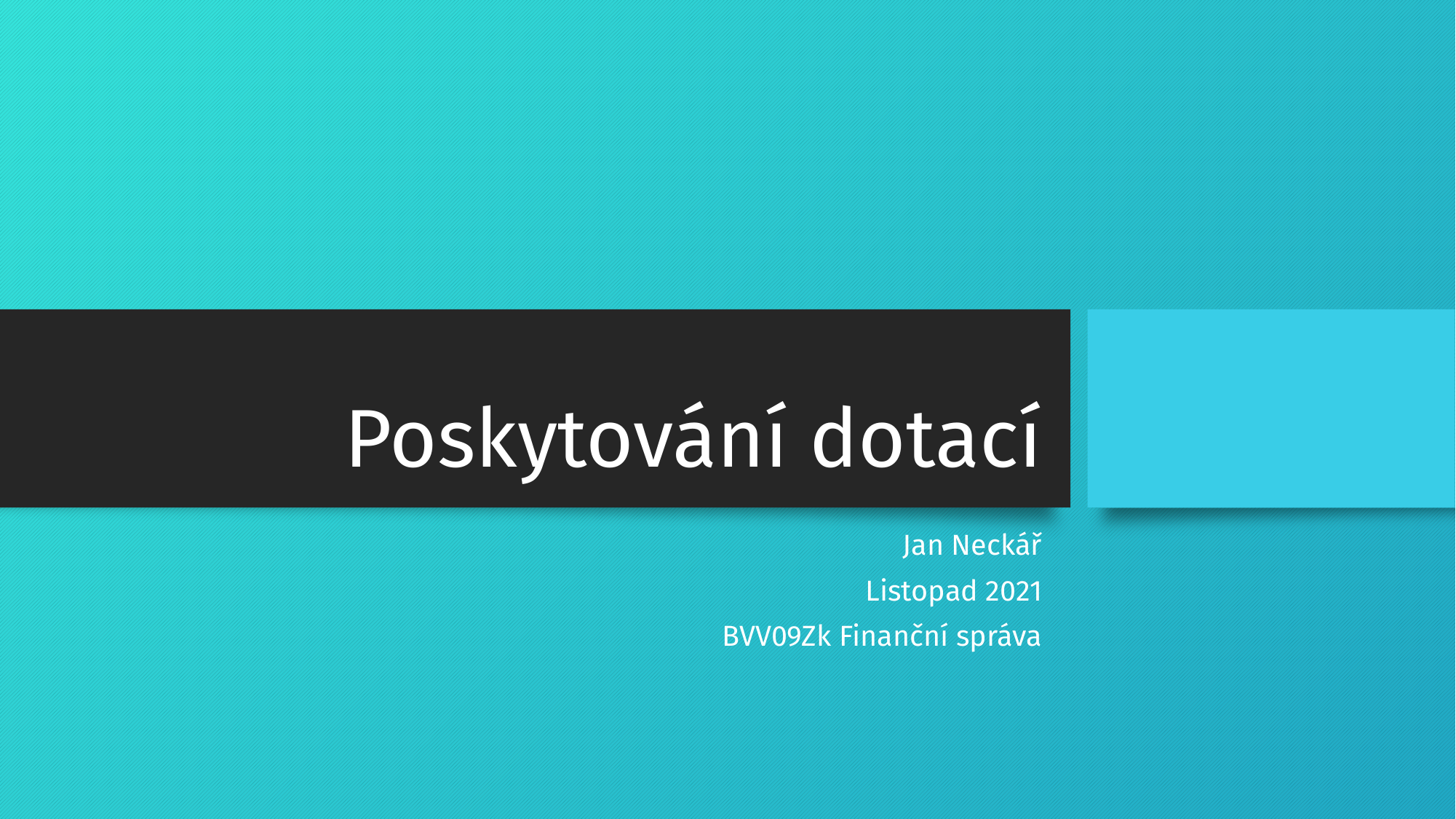

# Poskytování dotací
Jan Neckář
Listopad 2021
BVV09Zk Finanční správa